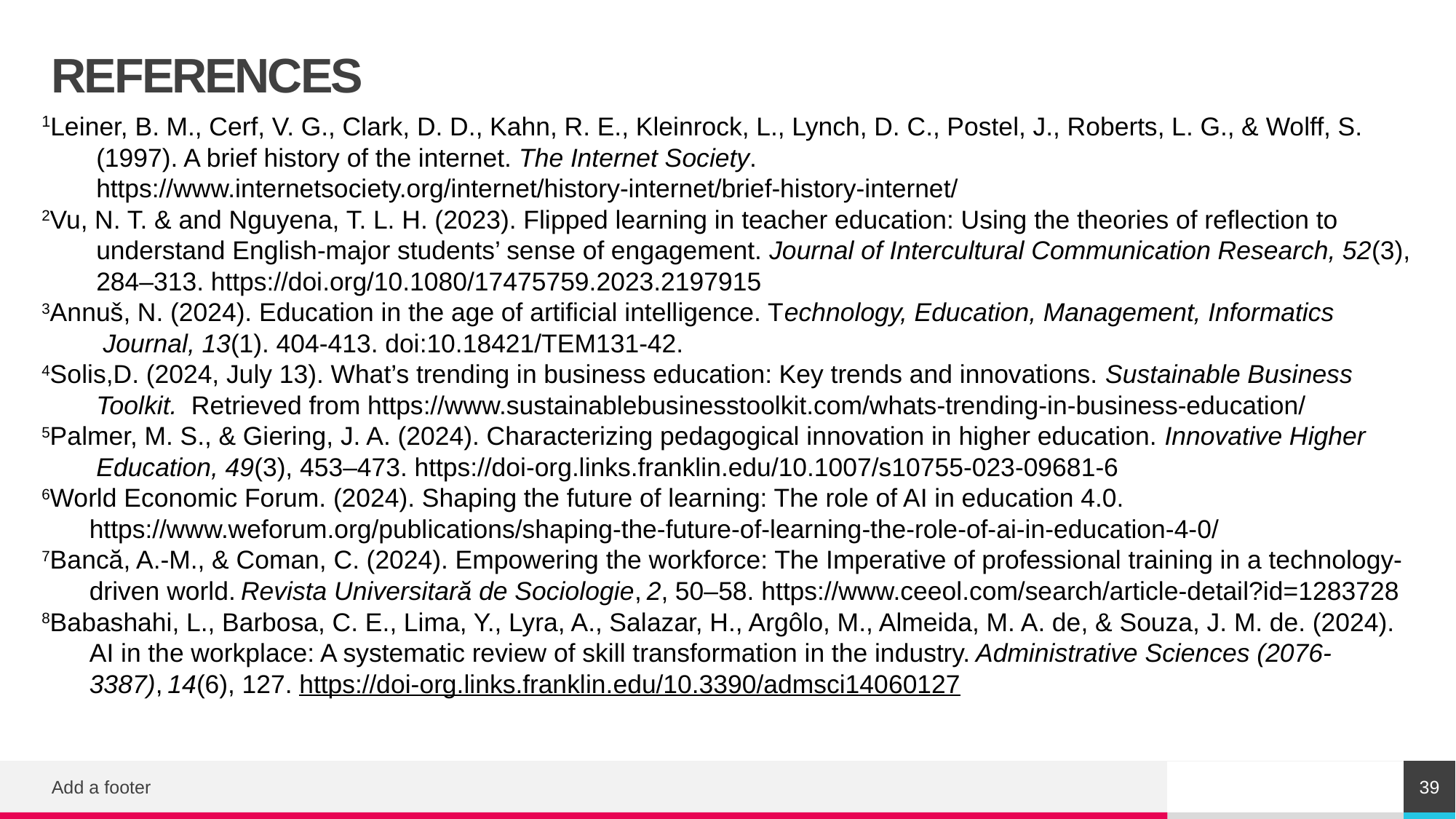

# REFERENCES
1Leiner, B. M., Cerf, V. G., Clark, D. D., Kahn, R. E., Kleinrock, L., Lynch, D. C., Postel, J., Roberts, L. G., & Wolff, S. (1997). A brief history of the internet. The Internet Society. https://www.internetsociety.org/internet/history-internet/brief-history-internet/
2Vu, N. T. & and Nguyena, T. L. H. (2023). Flipped learning in teacher education: Using the theories of reflection to understand English-major students’ sense of engagement. Journal of Intercultural Communication Research, 52(3), 284–313. https://doi.org/10.1080/17475759.2023.2197915
3Annuš, N. (2024). Education in the age of artificial intelligence. Technology, Education, Management, Informatics Journal, 13(1). 404-413. doi:10.18421/TEM131-42.
4Solis,D. (2024, July 13). What’s trending in business education: Key trends and innovations. Sustainable Business Toolkit.  Retrieved from https://www.sustainablebusinesstoolkit.com/whats-trending-in-business-education/
5Palmer, M. S., & Giering, J. A. (2024). Characterizing pedagogical innovation in higher education. Innovative Higher Education, 49(3), 453–473. https://doi-org.links.franklin.edu/10.1007/s10755-023-09681-6
6World Economic Forum. (2024). Shaping the future of learning: The role of AI in education 4.0. https://www.weforum.org/publications/shaping-the-future-of-learning-the-role-of-ai-in-education-4-0/
7Bancă, A.-M., & Coman, C. (2024). Empowering the workforce: The Imperative of professional training in a technology-driven world. Revista Universitară de Sociologie, 2, 50–58. https://www.ceeol.com/search/article-detail?id=1283728
8Babashahi, L., Barbosa, C. E., Lima, Y., Lyra, A., Salazar, H., Argôlo, M., Almeida, M. A. de, & Souza, J. M. de. (2024). AI in the workplace: A systematic review of skill transformation in the industry. Administrative Sciences (2076-3387), 14(6), 127. https://doi-org.links.franklin.edu/10.3390/admsci14060127
39
Add a footer